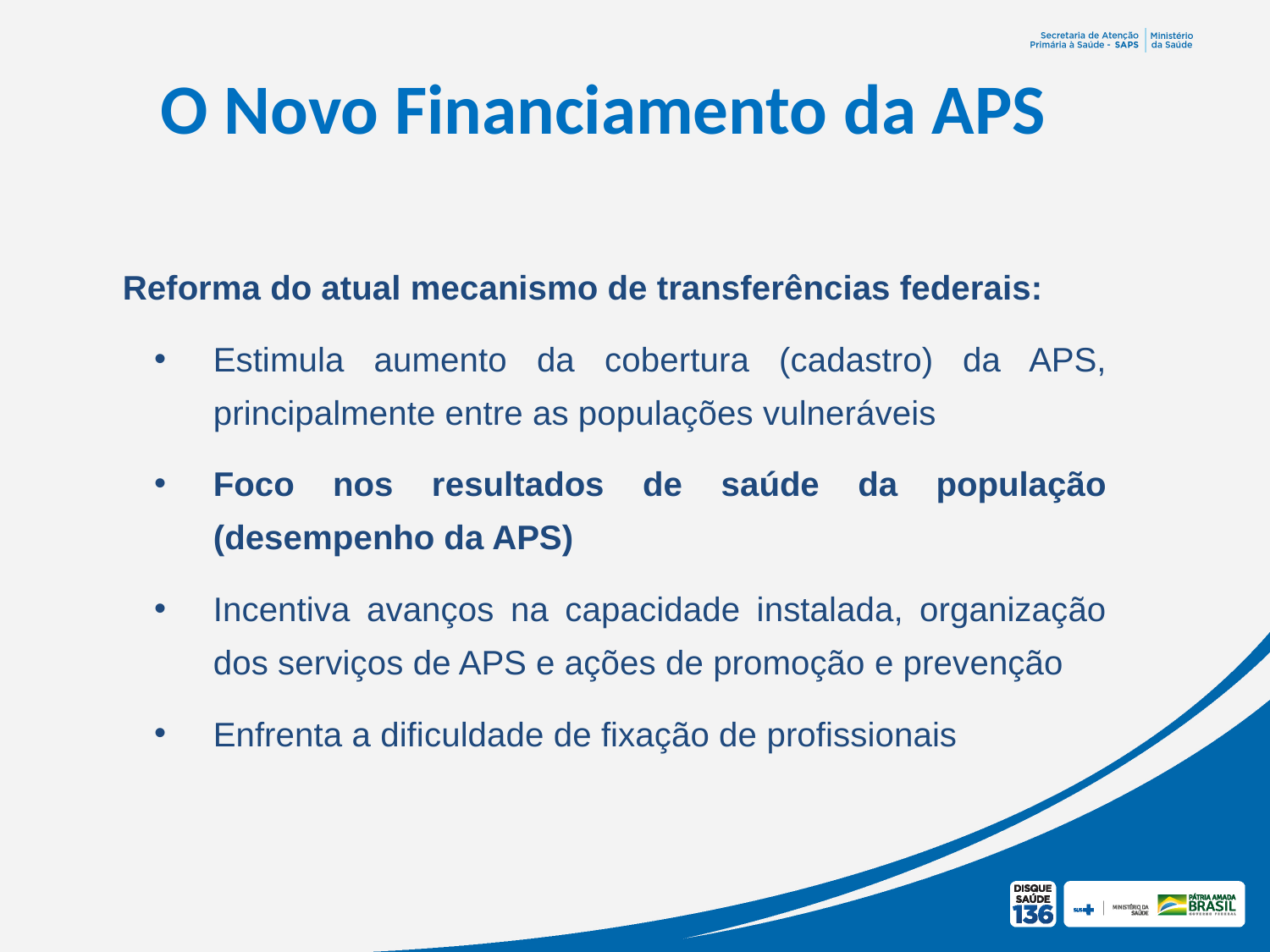

# O Novo Financiamento da APS
Reforma do atual mecanismo de transferências federais:
Estimula aumento da cobertura (cadastro) da APS, principalmente entre as populações vulneráveis
Foco nos resultados de saúde da população (desempenho da APS)
Incentiva avanços na capacidade instalada, organização dos serviços de APS e ações de promoção e prevenção
Enfrenta a dificuldade de fixação de profissionais